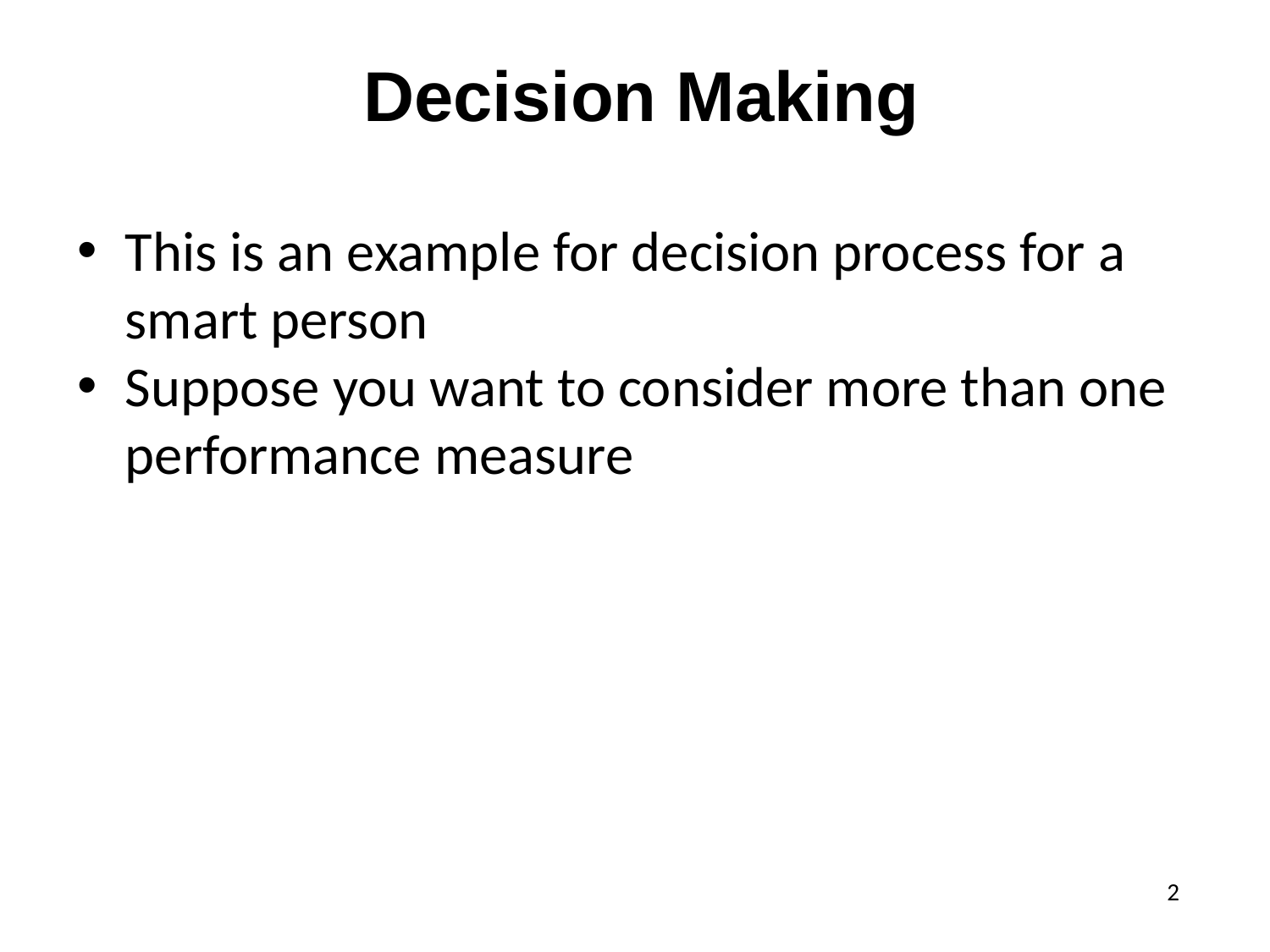

Decision Making
This is an example for decision process for a smart person
Suppose you want to consider more than one performance measure

2